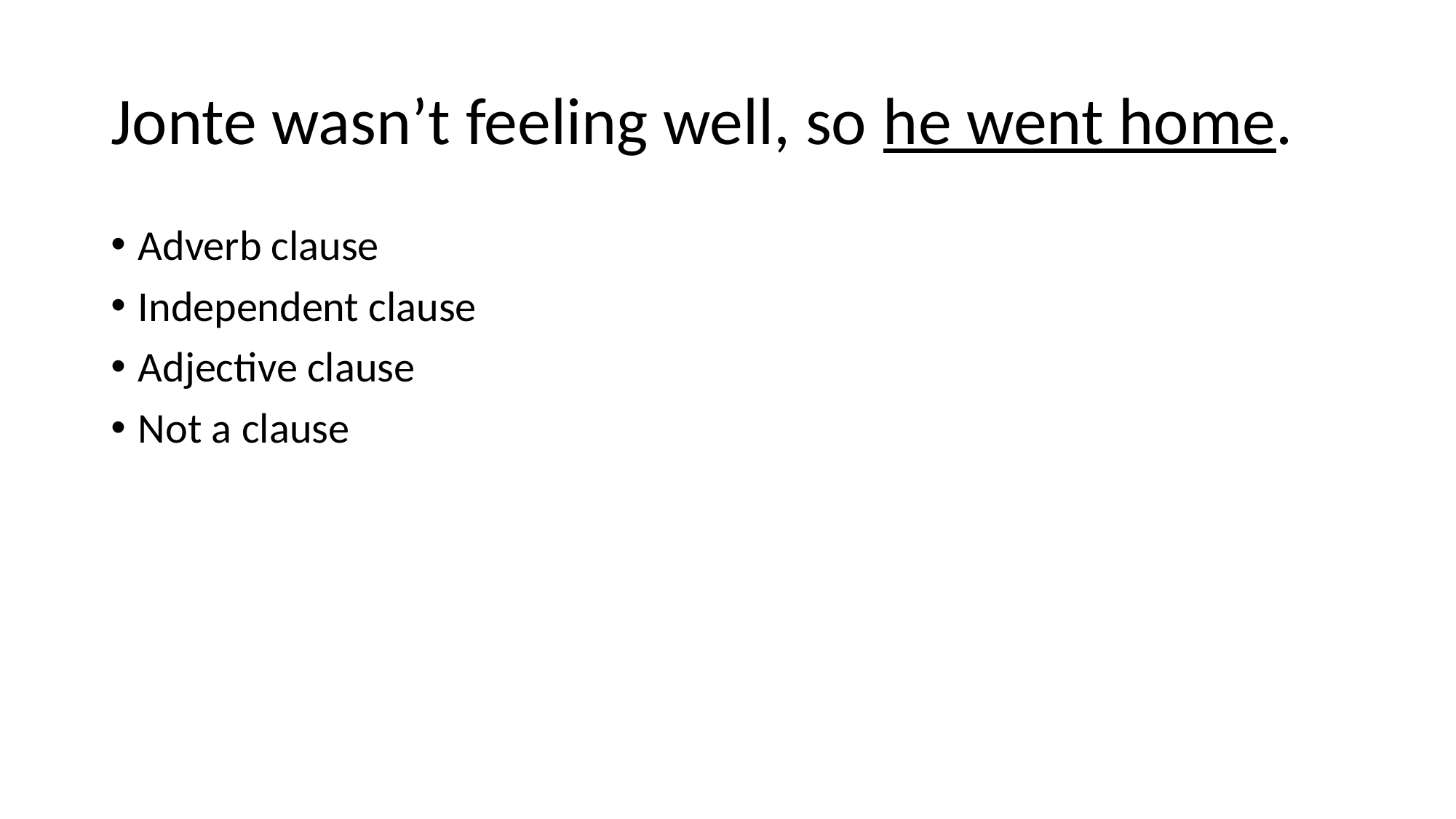

# Jonte wasn’t feeling well, so he went home.
Adverb clause
Independent clause
Adjective clause
Not a clause